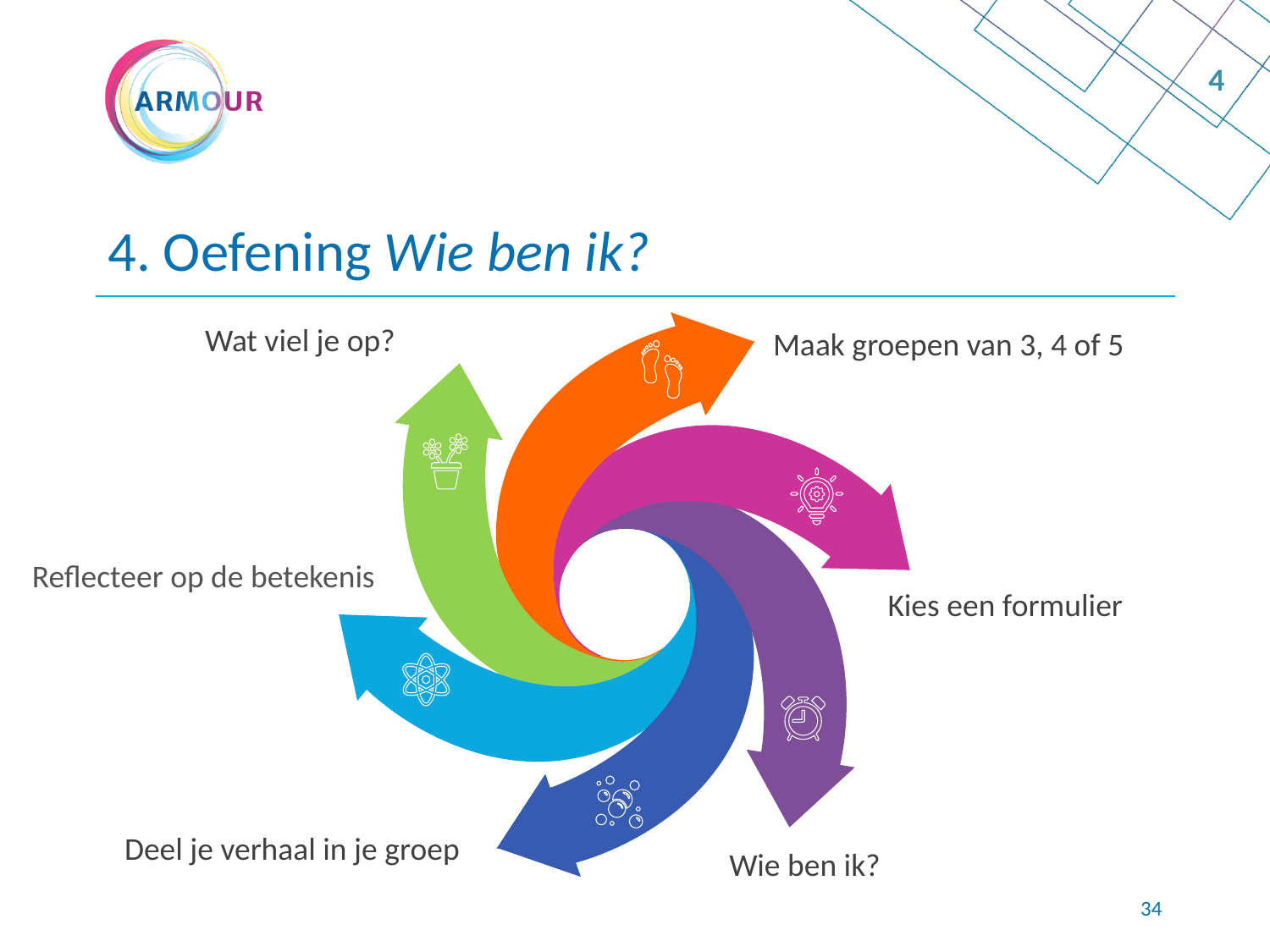

4
# 4. Oefening Wie ben ik?

Wat viel je op?
Maak groepen van 3, 4 of 5

Reflecteer op de betekenis
Kies een formulier

Deel je verhaal in je groep
Wie ben ik?
34